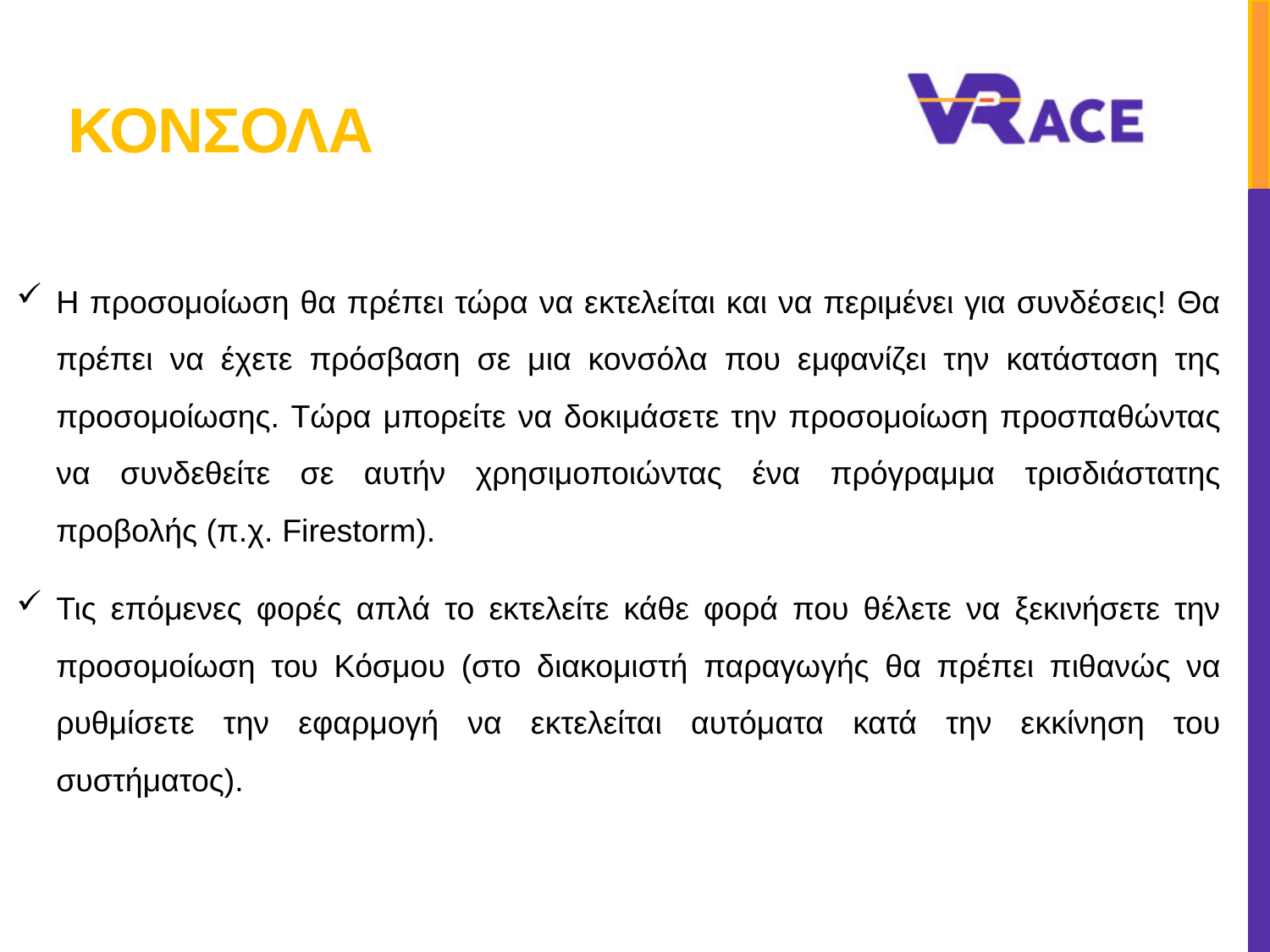

# ΚΟΝΣΟΛΑ
Η προσομοίωση θα πρέπει τώρα να εκτελείται και να περιμένει για συνδέσεις! Θα πρέπει να έχετε πρόσβαση σε μια κονσόλα που εμφανίζει την κατάσταση της προσομοίωσης. Τώρα μπορείτε να δοκιμάσετε την προσομοίωση προσπαθώντας να συνδεθείτε σε αυτήν χρησιμοποιώντας ένα πρόγραμμα τρισδιάστατης προβολής (π.χ. Firestorm).
Τις επόμενες φορές απλά το εκτελείτε κάθε φορά που θέλετε να ξεκινήσετε την προσομοίωση του Κόσμου (στο διακομιστή παραγωγής θα πρέπει πιθανώς να ρυθμίσετε την εφαρμογή να εκτελείται αυτόματα κατά την εκκίνηση του συστήματος).